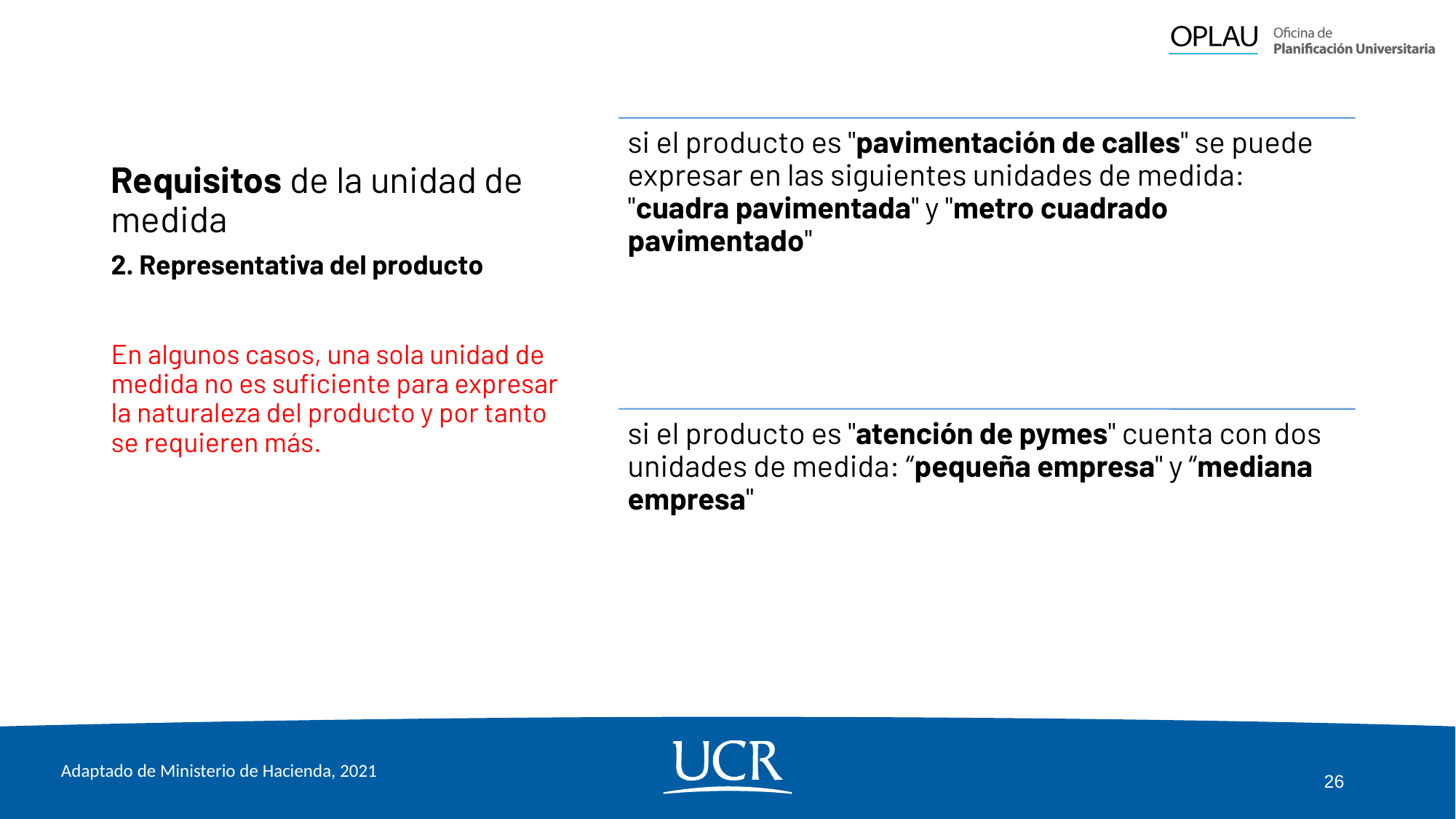

# Requisitos de la unidad de medida
si el producto es "pavimentación de calles" se puede expresar en las siguientes unidades de medida: "cuadra pavimentada" y "metro cuadrado pavimentado"
si el producto es "atención de pymes" cuenta con dos unidades de medida: “pequeña empresa" y “mediana empresa"
2. Representativa del producto

En algunos casos, una sola unidad de medida no es suficiente para expresar la naturaleza del producto y por tanto se requieren más.
Adaptado de Ministerio de Hacienda, 2021
26